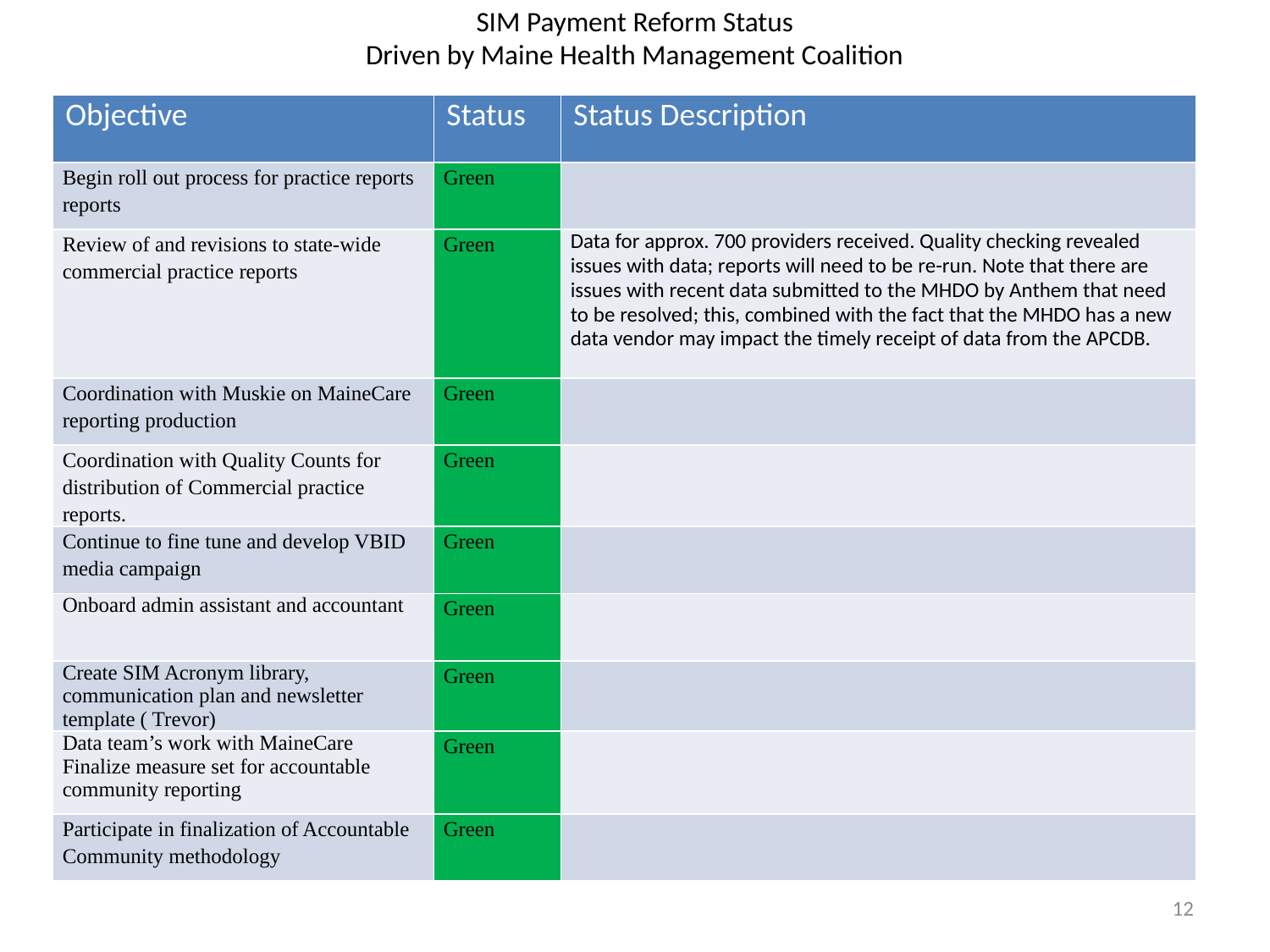

# SIM Payment Reform Status Driven by Maine Health Management Coalition
| Objective | Status | Status Description |
| --- | --- | --- |
| Begin roll out process for practice reports reports | Green |  |
| Review of and revisions to state-wide commercial practice reports | Green | Data for approx. 700 providers received. Quality checking revealed issues with data; reports will need to be re-run. Note that there are issues with recent data submitted to the MHDO by Anthem that need to be resolved; this, combined with the fact that the MHDO has a new data vendor may impact the timely receipt of data from the APCDB. |
| Coordination with Muskie on MaineCare reporting production | Green |  |
| Coordination with Quality Counts for distribution of Commercial practice reports. | Green |  |
| Continue to fine tune and develop VBID media campaign | Green |  |
| Onboard admin assistant and accountant | Green |  |
| Create SIM Acronym library, communication plan and newsletter template ( Trevor) | Green |  |
| Data team’s work with MaineCare Finalize measure set for accountable community reporting | Green |  |
| Participate in finalization of Accountable Community methodology | Green |  |
12